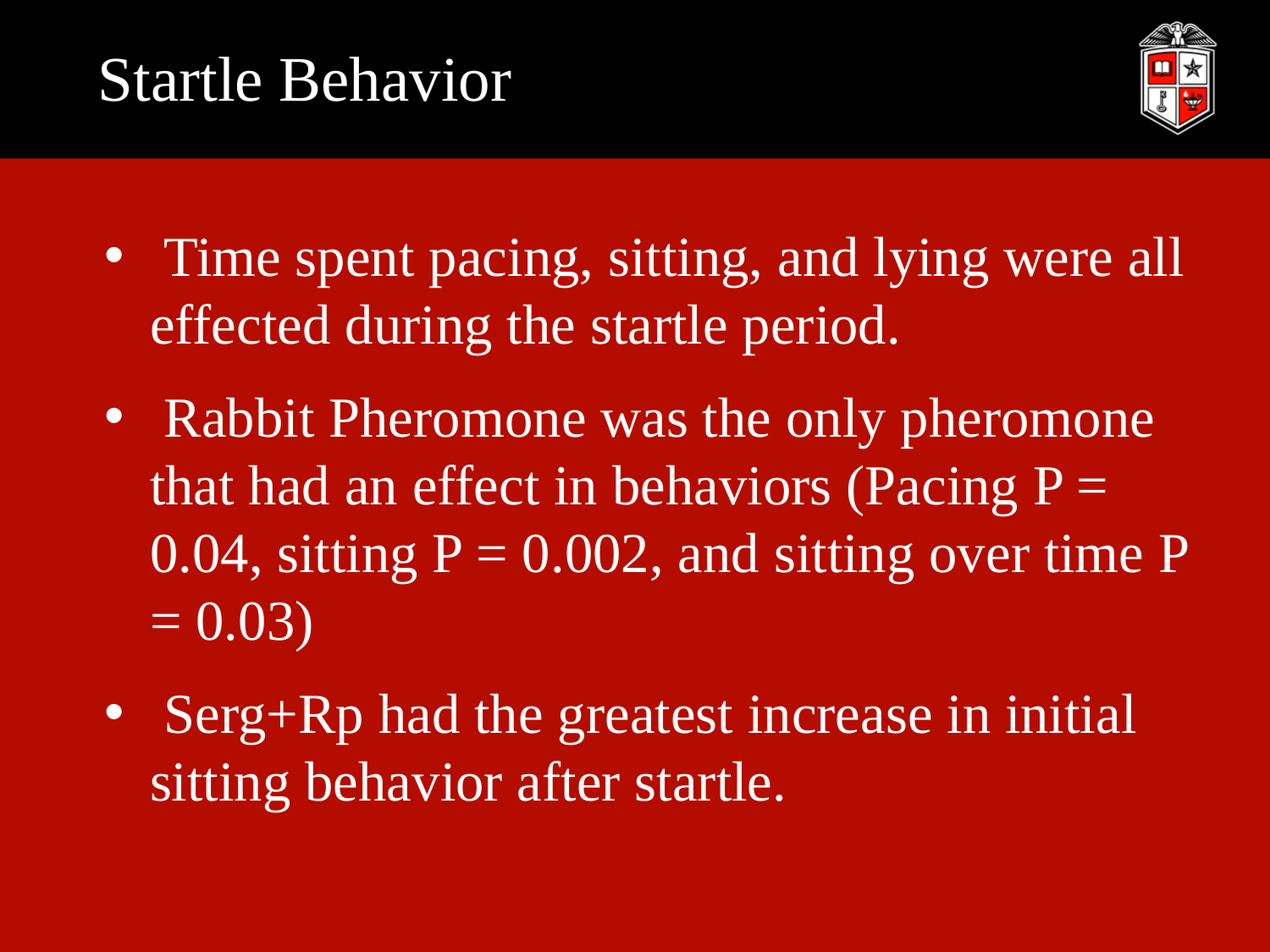

# Startle Behavior
 Time spent pacing, sitting, and lying were all effected during the startle period.
 Rabbit Pheromone was the only pheromone that had an effect in behaviors (Pacing P = 0.04, sitting P = 0.002, and sitting over time P = 0.03)
 Serg+Rp had the greatest increase in initial sitting behavior after startle.